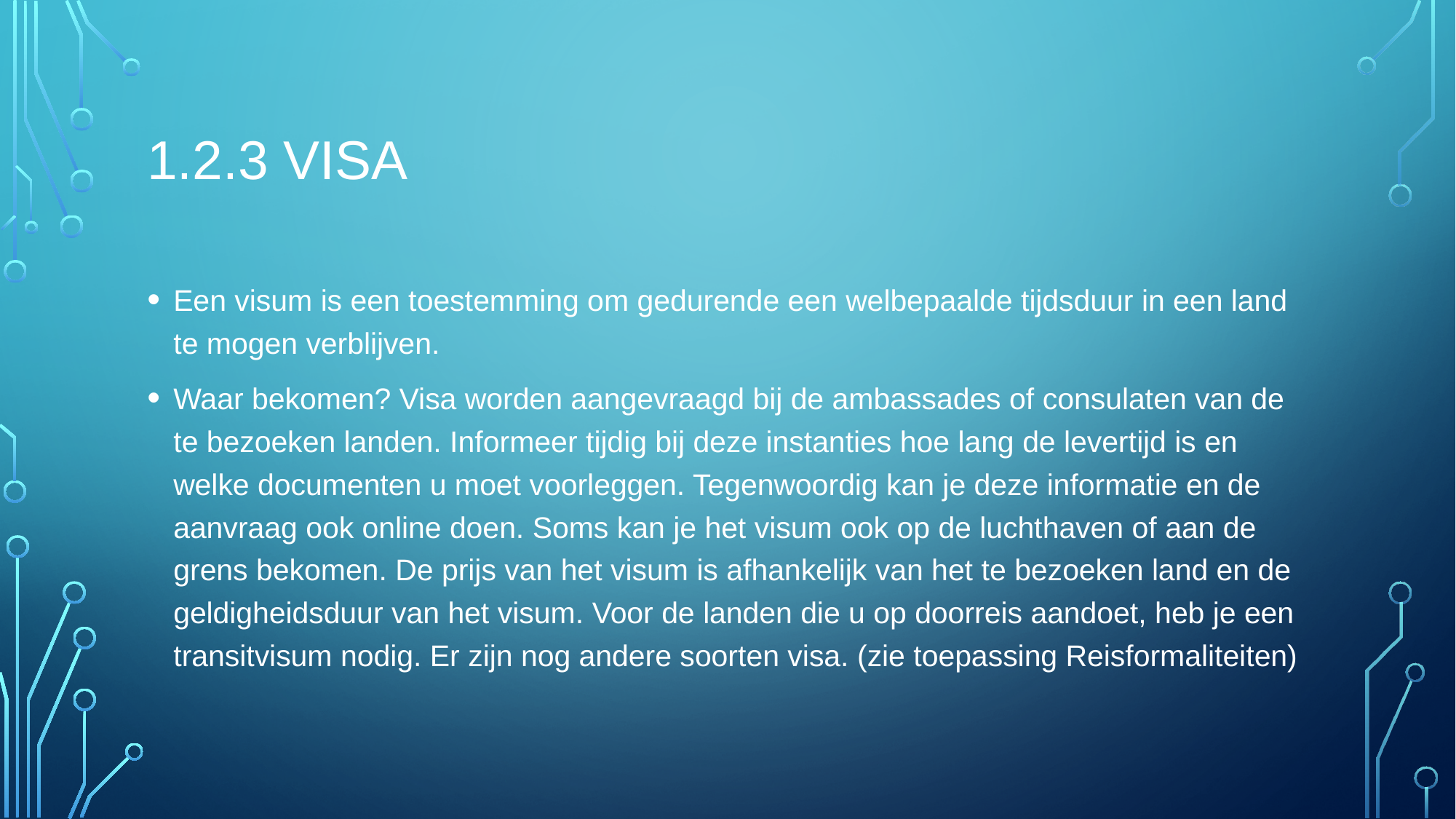

# 1.2.3 VISA
Een visum is een toestemming om gedurende een welbepaalde tijdsduur in een land te mogen verblijven.
Waar bekomen? Visa worden aangevraagd bij de ambassades of consulaten van de te bezoeken landen. Informeer tijdig bij deze instanties hoe lang de levertijd is en welke documenten u moet voorleggen. Tegenwoordig kan je deze informatie en de aanvraag ook online doen. Soms kan je het visum ook op de luchthaven of aan de grens bekomen. De prijs van het visum is afhankelijk van het te bezoeken land en de geldigheidsduur van het visum. Voor de landen die u op doorreis aandoet, heb je een transitvisum nodig. Er zijn nog andere soorten visa. (zie toepassing Reisformaliteiten)